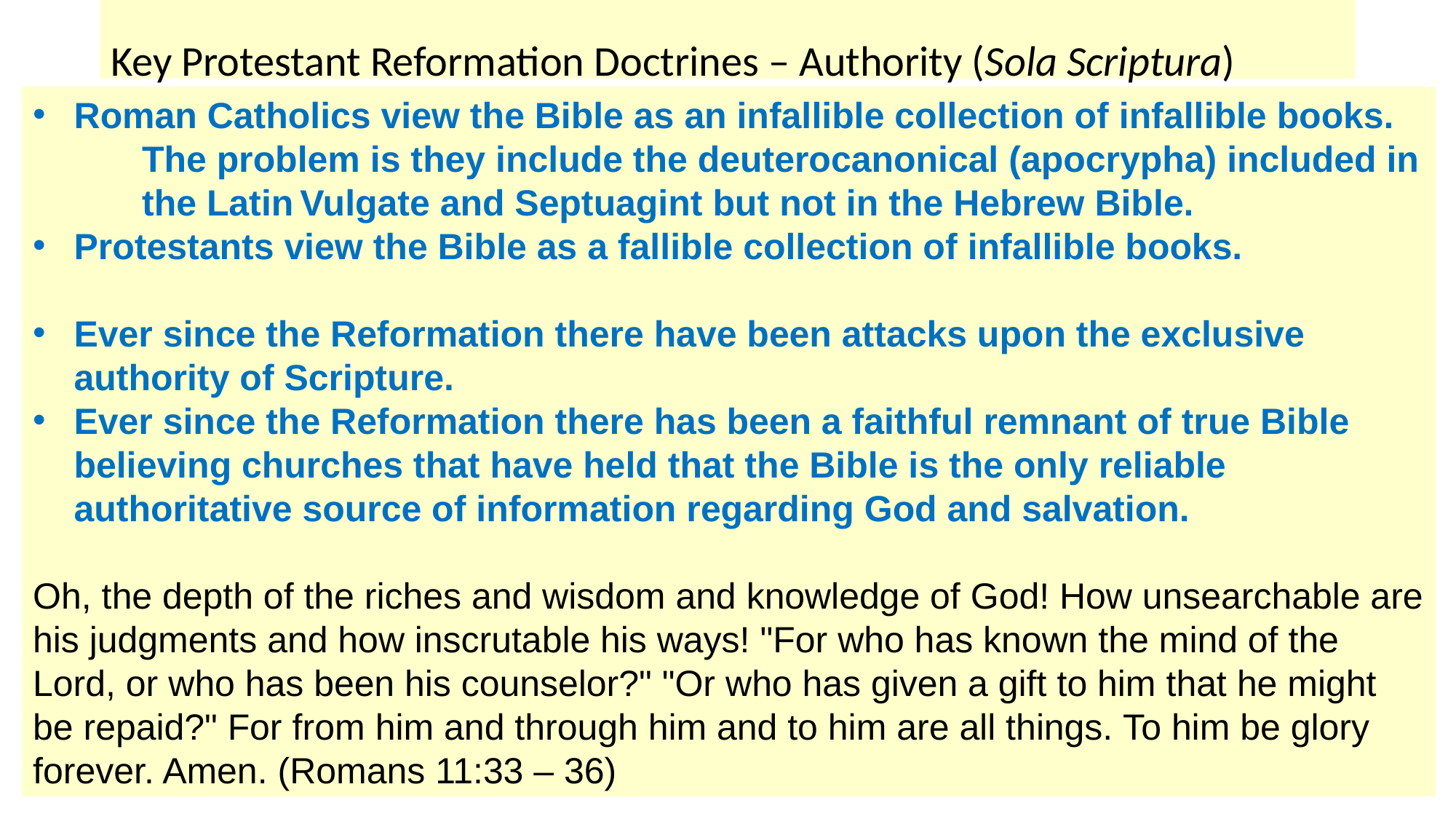

# Key Protestant Reformation Doctrines – Authority (Sola Scriptura)
Roman Catholics view the Bible as an infallible collection of infallible books.
The problem is they include the deuterocanonical (apocrypha) included in the Latin Vulgate and Septuagint but not in the Hebrew Bible.
Protestants view the Bible as a fallible collection of infallible books.

Ever since the Reformation there have been attacks upon the exclusive authority of Scripture.
Ever since the Reformation there has been a faithful remnant of true Bible believing churches that have held that the Bible is the only reliable authoritative source of information regarding God and salvation.

Oh, the depth of the riches and wisdom and knowledge of God! How unsearchable are his judgments and how inscrutable his ways! "For who has known the mind of the Lord, or who has been his counselor?" "Or who has given a gift to him that he might be repaid?" For from him and through him and to him are all things. To him be glory forever. Amen. (Romans 11:33 – 36)